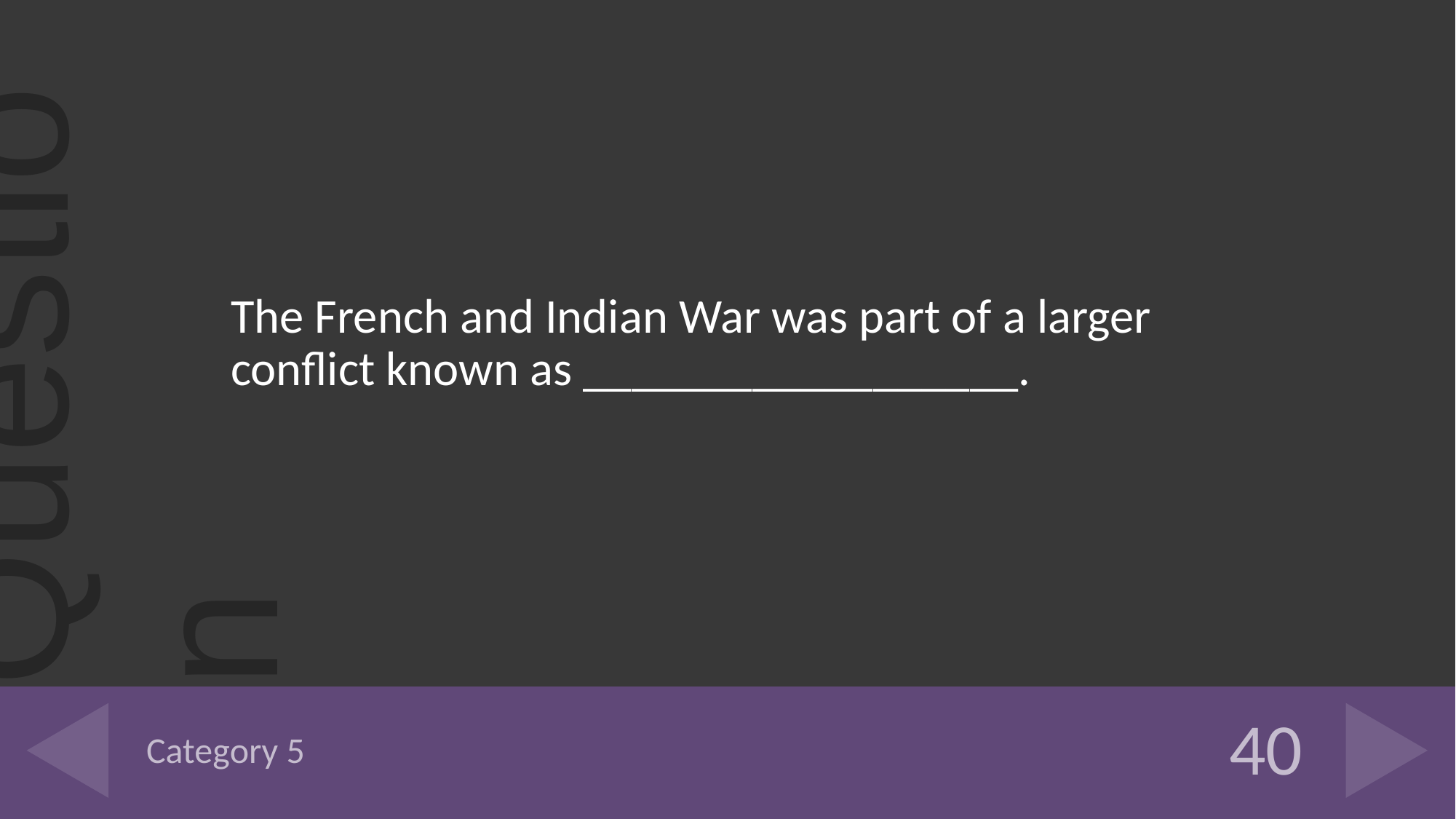

The French and Indian War was part of a larger conflict known as __________________.
# Category 5
40